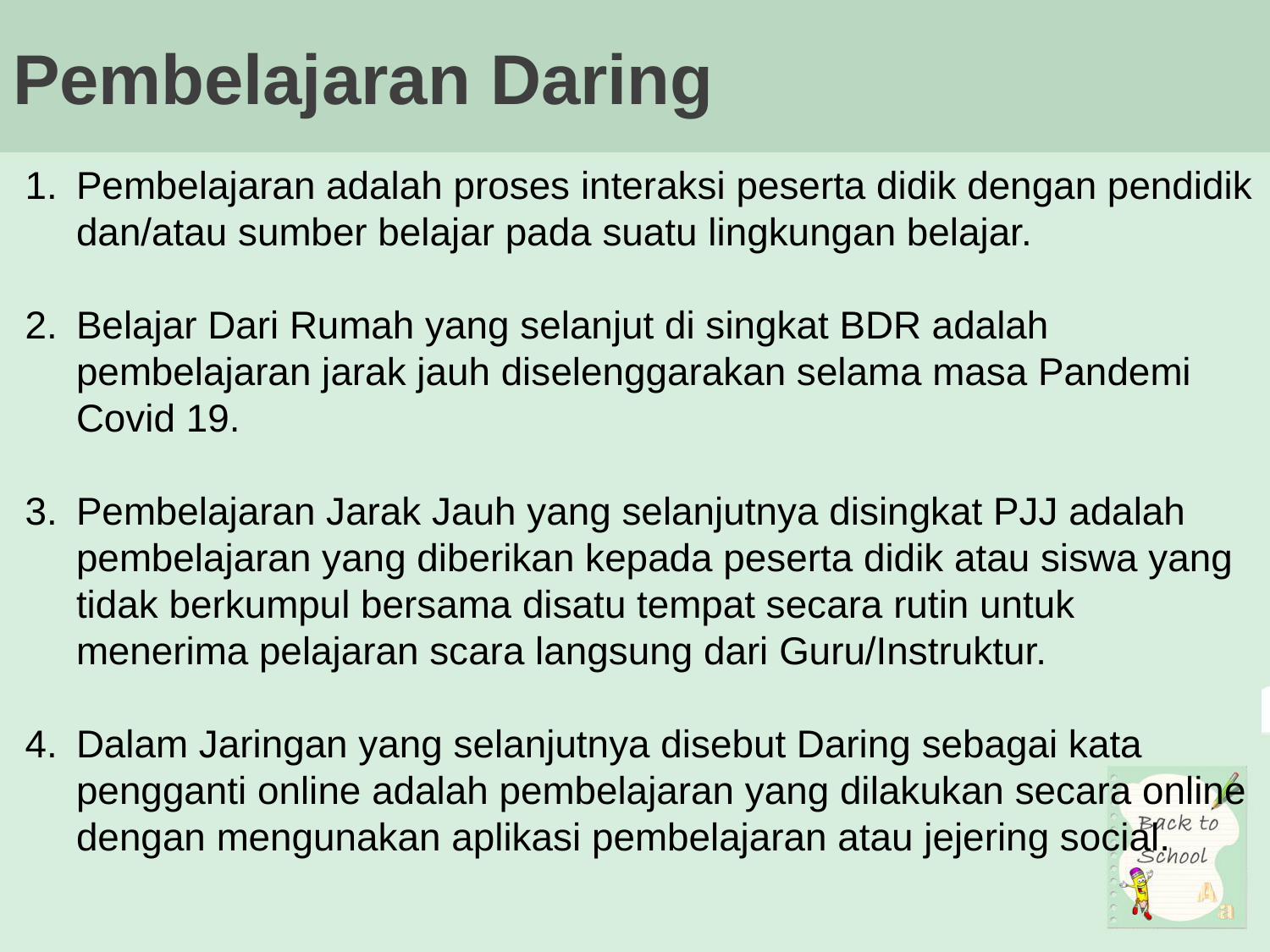

# Pembelajaran Daring
Pembelajaran adalah proses interaksi peserta didik dengan pendidik dan/atau sumber belajar pada suatu lingkungan belajar.

Belajar Dari Rumah yang selanjut di singkat BDR adalah pembelajaran jarak jauh diselenggarakan selama masa Pandemi Covid 19.

Pembelajaran Jarak Jauh yang selanjutnya disingkat PJJ adalah pembelajaran yang diberikan kepada peserta didik atau siswa yang tidak berkumpul bersama disatu tempat secara rutin untuk menerima pelajaran scara langsung dari Guru/Instruktur.

Dalam Jaringan yang selanjutnya disebut Daring sebagai kata pengganti online adalah pembelajaran yang dilakukan secara online dengan mengunakan aplikasi pembelajaran atau jejering social.